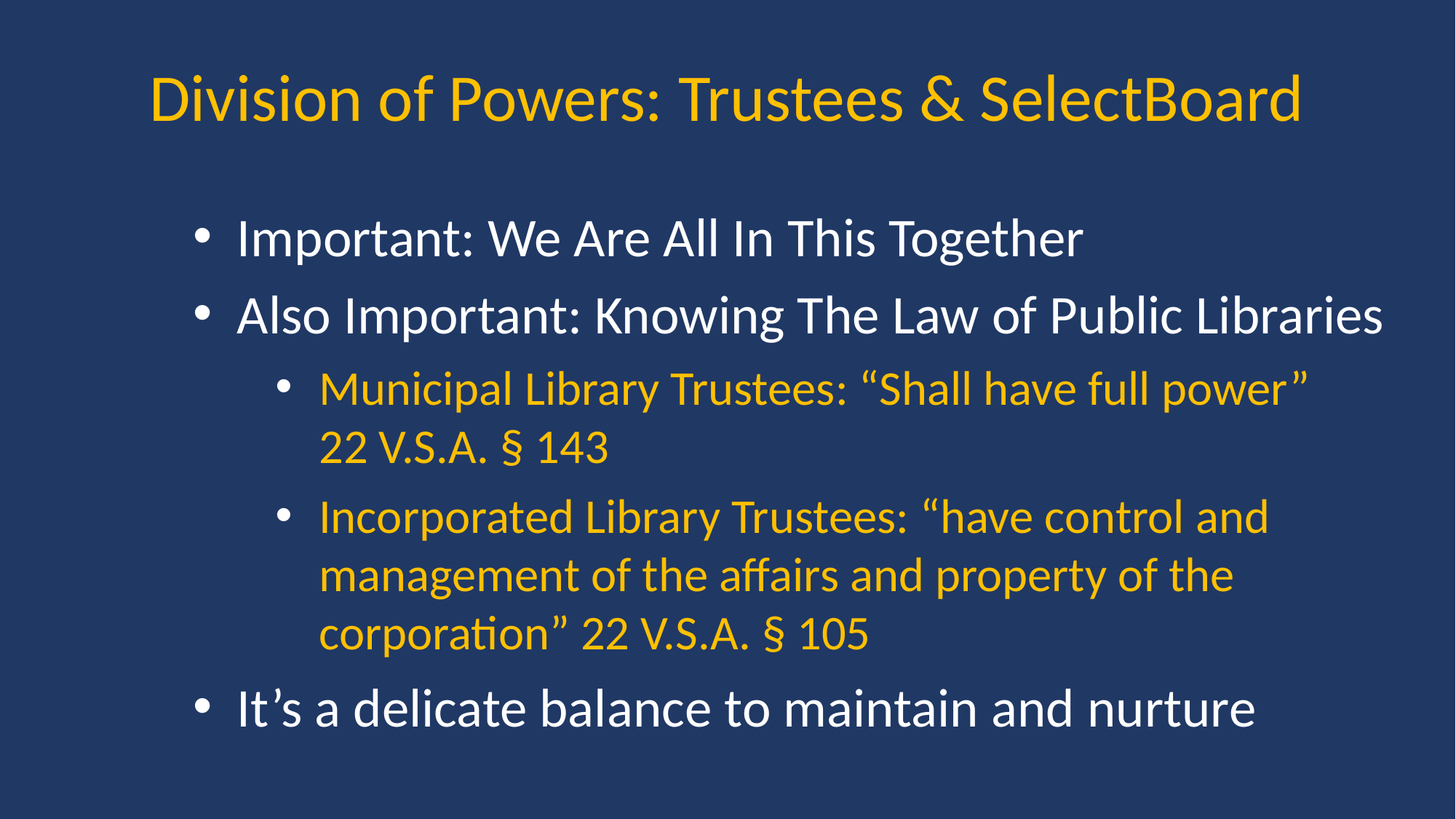

# Division of Powers: Trustees & SelectBoard
Important: We Are All In This Together
Also Important: Knowing The Law of Public Libraries
Municipal Library Trustees: “Shall have full power” 22 V.S.A. § 143
Incorporated Library Trustees: “have control and management of the affairs and property of the corporation” 22 V.S.A. § 105
It’s a delicate balance to maintain and nurture